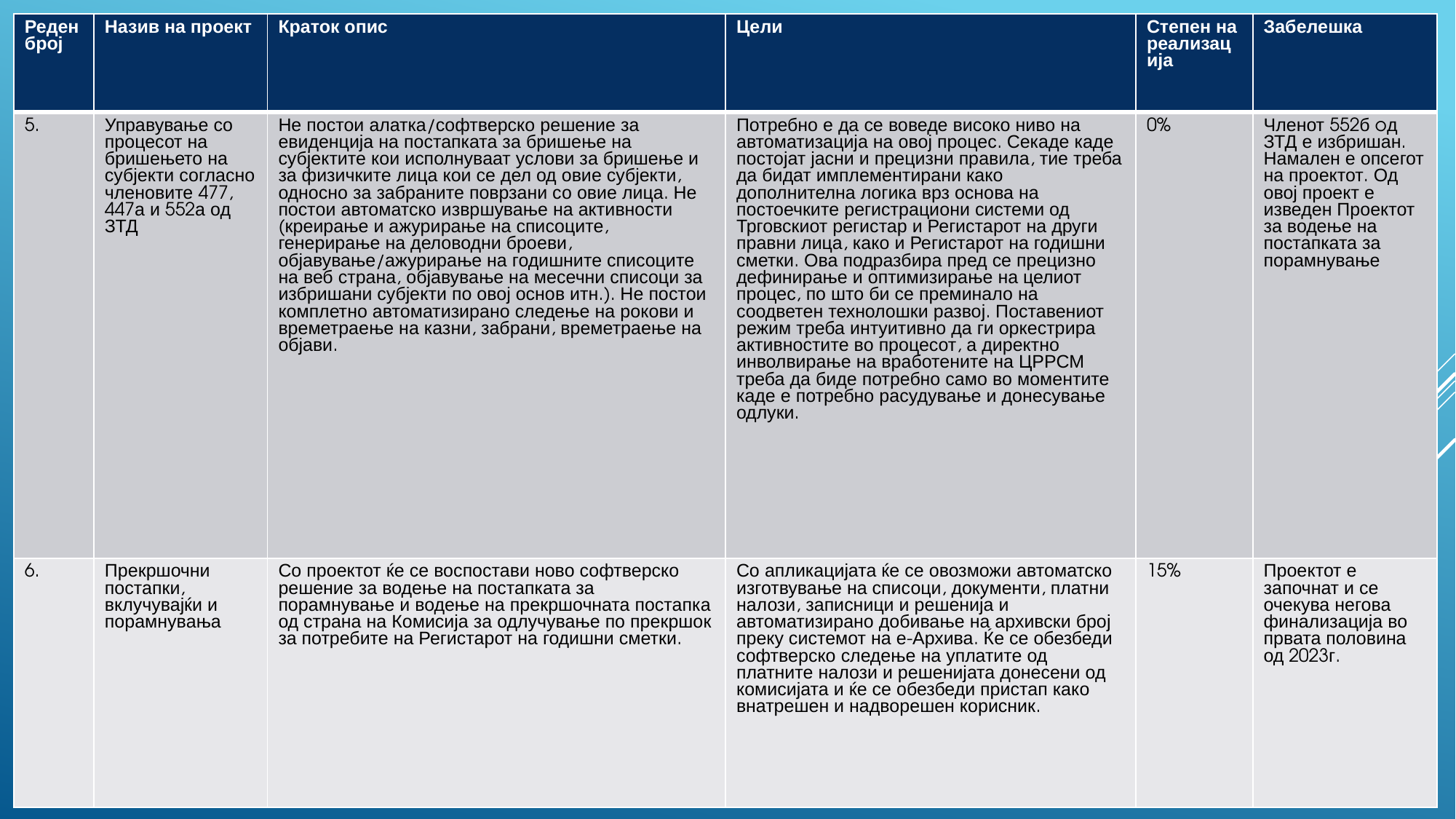

| Реден број | Назив на проект | Краток опис | Цели | Степен на реализација | Забелешка |
| --- | --- | --- | --- | --- | --- |
| 5. | Управување со процесот на бришењето на субјекти согласно членовите 477, 447а и 552а од ЗТД | Не постои алатка/софтверско решение за евиденција на постапката за бришење на субјектите кои исполнуваат услови за бришење и за физичките лица кои се дел од овие субјекти, односно за забраните поврзани со овие лица. Не постои автоматско извршување на активности (креирање и ажурирање на списоците, генерирање на деловодни броеви, објавување/ажурирање на годишните списоците на веб страна, објавување на месечни списоци за избришани субјекти по овој основ итн.). Не постои комплетно автоматизирано следење на рокови и времетраење на казни, забрани, времетраење на објави. | Потребно е да се воведе високо ниво на автоматизација на овој процес. Секаде каде постојат јасни и прецизни правила, тие треба да бидат имплементирани како дополнителна логика врз основа на постоечките регистрациони системи од Трговскиот регистар и Регистарот на други правни лица, како и Регистарот на годишни сметки. Ова подразбира пред се прецизно дефинирање и оптимизирање на целиот процес, по што би се преминало на соодветен технолошки развој. Поставениот режим треба интуитивно да ги оркестрира активностите во процесот, а директно инволвирање на вработените на ЦРРСМ треба да биде потребно само во моментите каде е потребно расудување и донесување одлуки. | 0% | Членот 552б oд ЗТД е избришан. Намален е опсегот на проектот. Од овој проект е изведен Проектот за водење на постапката за порамнување |
| 6. | Прекршочни постапки, вклучувајќи и порамнувања | Со проектот ќе се воспостави ново софтверско решение за водење на постапката за порамнување и водење на прекршочната постапка од страна на Комисија за одлучување по прекршок за потребите на Регистарот на годишни сметки. | Со апликацијата ќе се овозможи автоматско изготвување на списоци, документи, платни налози, записници и решенија и автоматизирано добивање на архивски број преку системот на е-Архива. Ќе се обезбеди софтверско следење на уплатите од платните налози и решенијата донесени од комисијата и ќе се обезбеди пристап како внатрешен и надворешен корисник. | 15% | Проектот е започнат и се очекува негова финализација во првата половина од 2023г. |